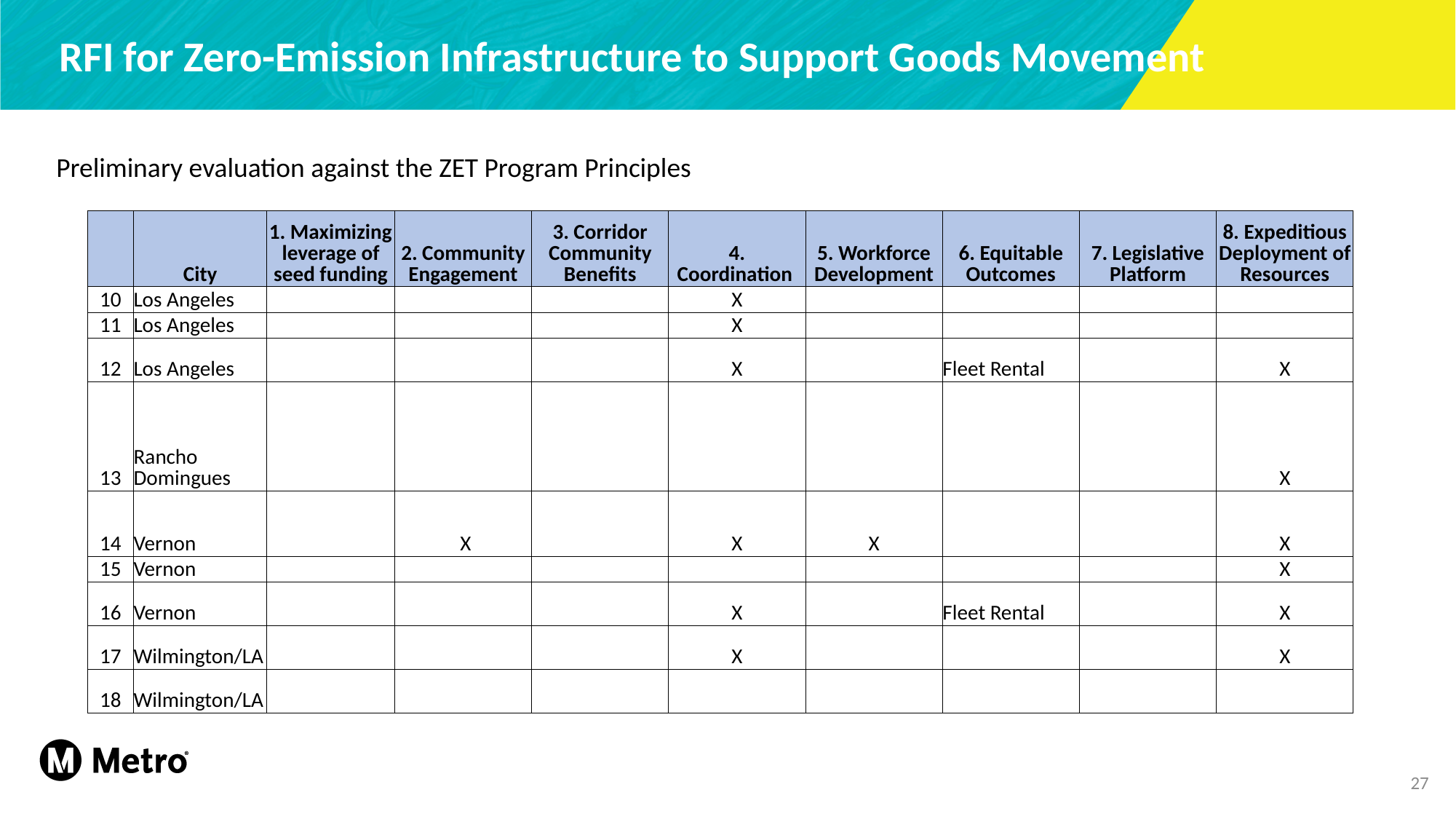

RFI for Zero-Emission Infrastructure to Support Goods Movement
Preliminary evaluation against the ZET Program Principles
|  | City | 1. Maximizing leverage of seed funding | 2. Community Engagement | 3. Corridor Community Benefits | 4. Coordination | 5. Workforce Development | 6. Equitable Outcomes | 7. Legislative Platform | 8. Expeditious Deployment of Resources |
| --- | --- | --- | --- | --- | --- | --- | --- | --- | --- |
| 10 | Los Angeles |  |  |  | X |  |  |  |  |
| 11 | Los Angeles |  |  |  | X |  |  |  |  |
| 12 | Los Angeles |  |  |  | X |  | Fleet Rental |  | X |
| 13 | Rancho Domingues |  |  |  |  |  |  |  | X |
| 14 | Vernon |  | X |  | X | X |  |  | X |
| 15 | Vernon |  |  |  |  |  |  |  | X |
| 16 | Vernon |  |  |  | X |  | Fleet Rental |  | X |
| 17 | Wilmington/LA |  |  |  | X |  |  |  | X |
| 18 | Wilmington/LA |  |  |  |  |  |  |  |  |
27